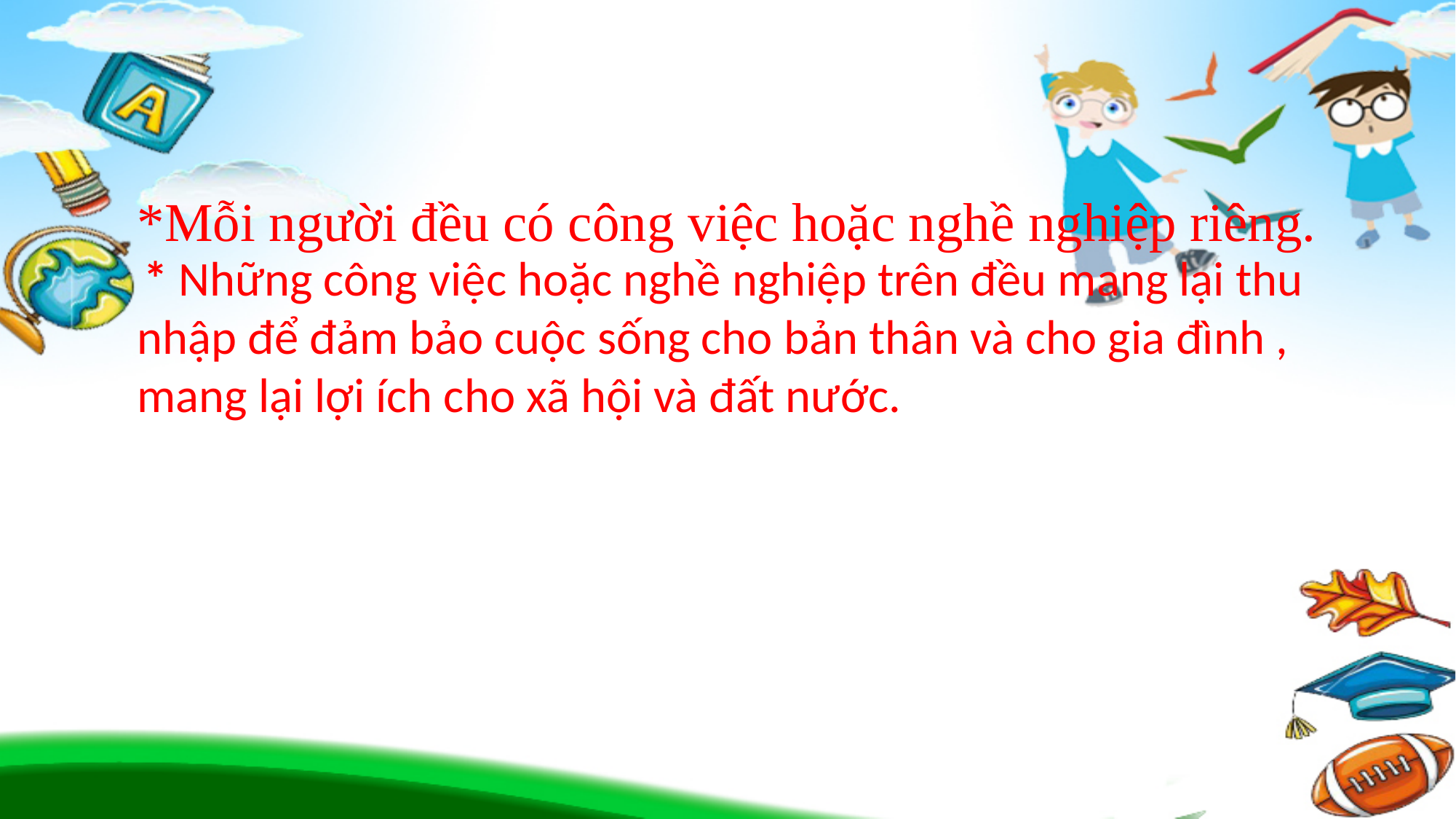

*Mỗi người đều có công việc hoặc nghề nghiệp riêng.

 * Những công việc hoặc nghề nghiệp trên đều mang lại thu nhập để đảm bảo cuộc sống cho bản thân và cho gia đình , mang lại lợi ích cho xã hội và đất nước.